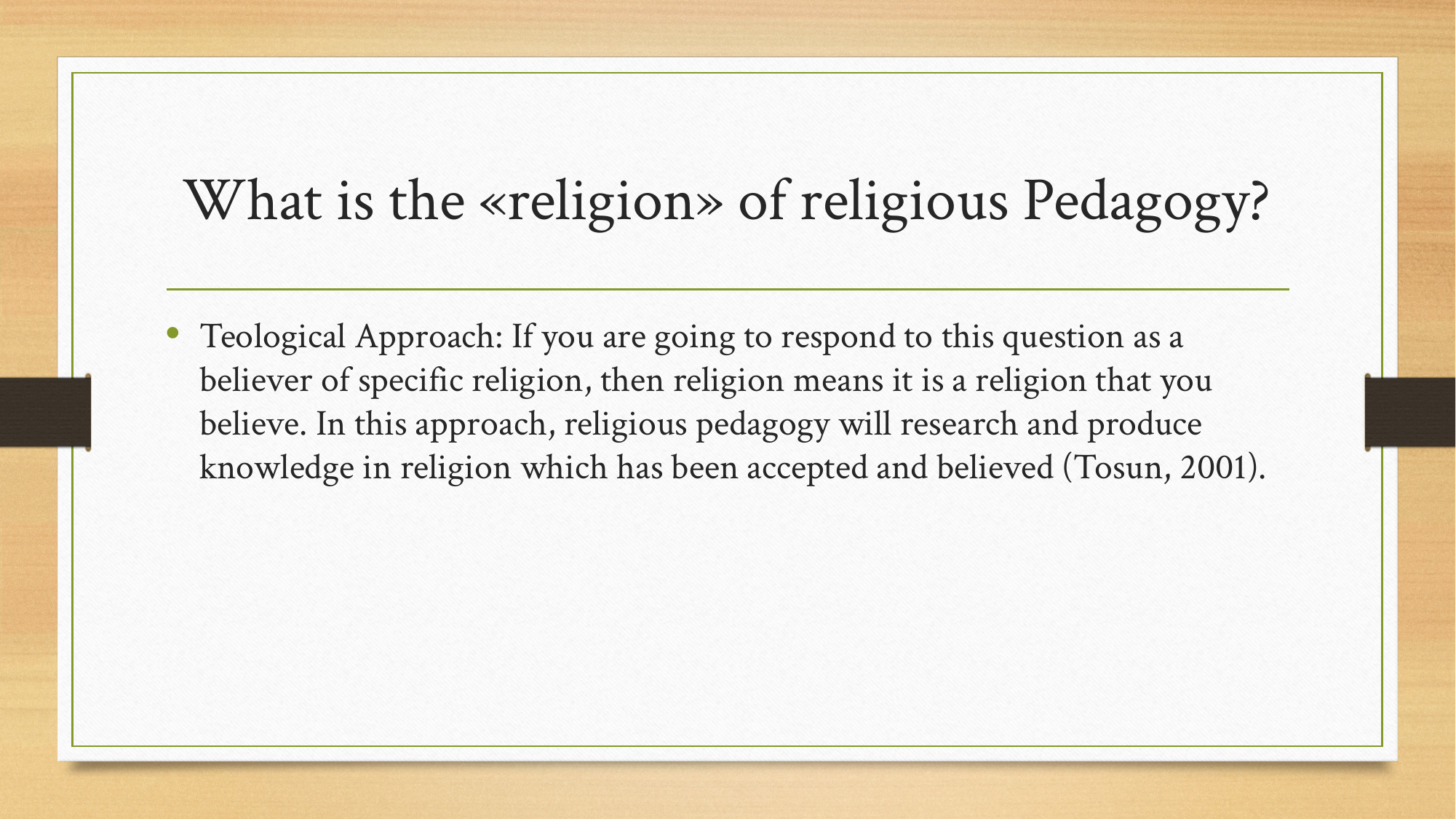

# What is the «religion» of religious Pedagogy?
Teological Approach: If you are going to respond to this question as a believer of specific religion, then religion means it is a religion that you believe. In this approach, religious pedagogy will research and produce knowledge in religion which has been accepted and believed (Tosun, 2001).